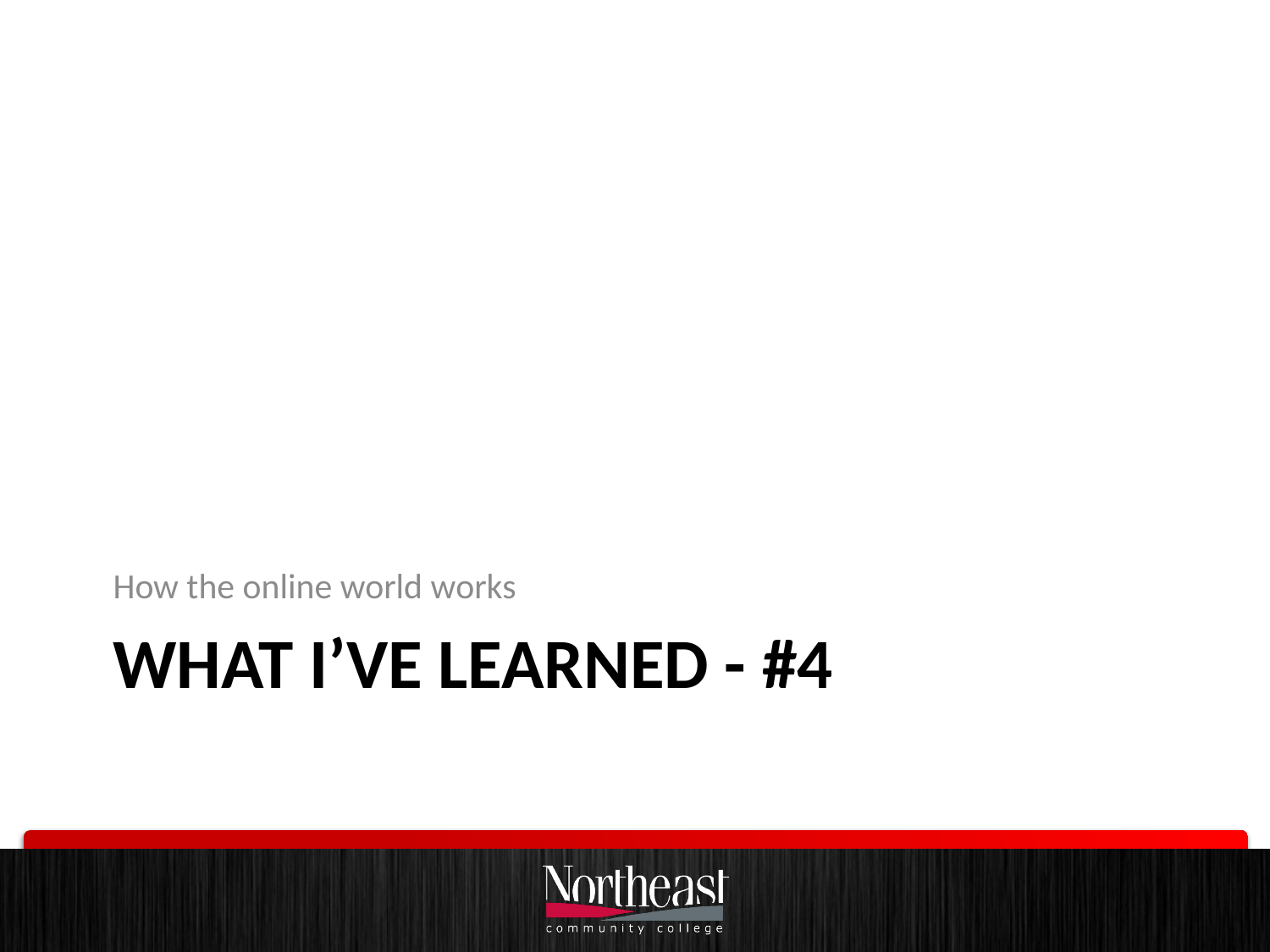

How the online world works
# What I’ve learned - #4